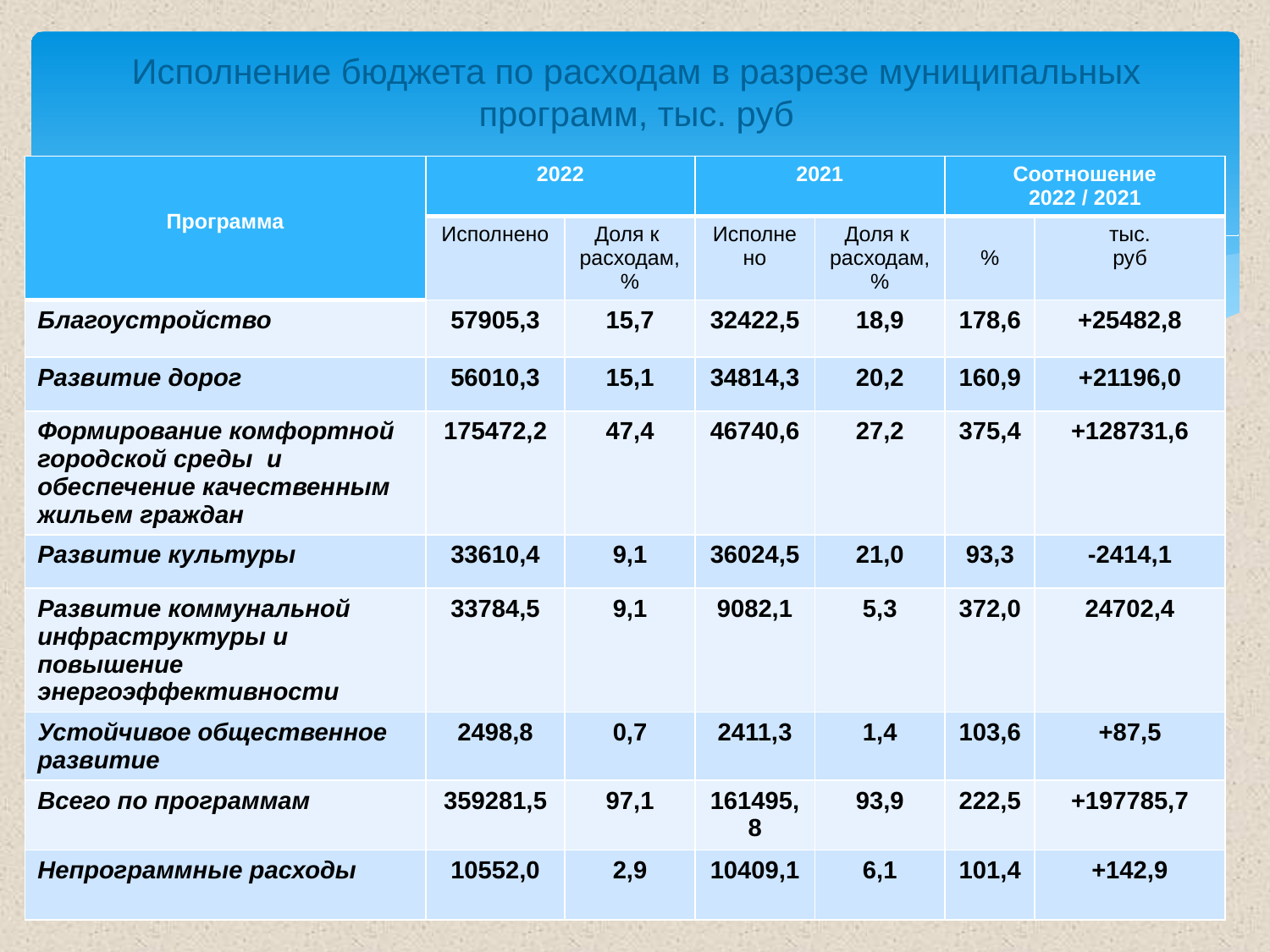

# Исполнение бюджета по расходам в разрезе муниципальных программ, тыс. руб
| Программа | 2022 |  | 2021 |  | Соотношение 2022 / 2021 |  |
| --- | --- | --- | --- | --- | --- | --- |
|  | Исполнено | Доля к расходам, % | Исполнено | Доля к расходам, % | % | тыс. руб |
| Благоустройство | 57905,3 | 15,7 | 32422,5 | 18,9 | 178,6 | +25482,8 |
| Развитие дорог | 56010,3 | 15,1 | 34814,3 | 20,2 | 160,9 | +21196,0 |
| Формирование комфортной городской среды и обеспечение качественным жильем граждан | 175472,2 | 47,4 | 46740,6 | 27,2 | 375,4 | +128731,6 |
| Развитие культуры | 33610,4 | 9,1 | 36024,5 | 21,0 | 93,3 | -2414,1 |
| Развитие коммунальной инфраструктуры и повышение энергоэффективности | 33784,5 | 9,1 | 9082,1 | 5,3 | 372,0 | 24702,4 |
| Устойчивое общественное развитие | 2498,8 | 0,7 | 2411,3 | 1,4 | 103,6 | +87,5 |
| Всего по программам | 359281,5 | 97,1 | 161495,8 | 93,9 | 222,5 | +197785,7 |
| Непрограммные расходы | 10552,0 | 2,9 | 10409,1 | 6,1 | 101,4 | +142,9 |